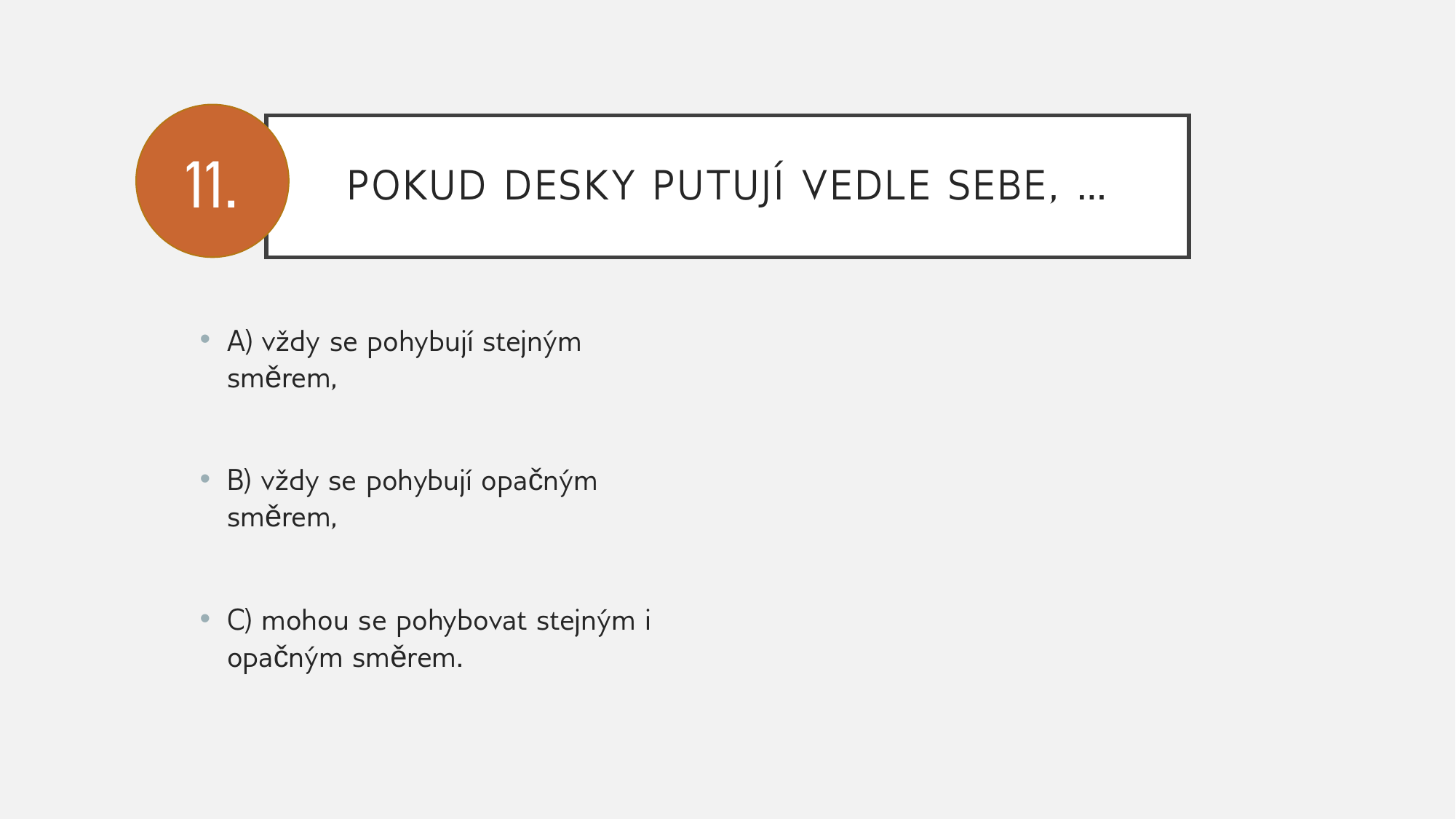

11.
# pokud desky putují vedle sebe, …
A) vždy se pohybují stejným směrem,

B) vždy se pohybují opačným směrem,

C) mohou se pohybovat stejným i opačným směrem.